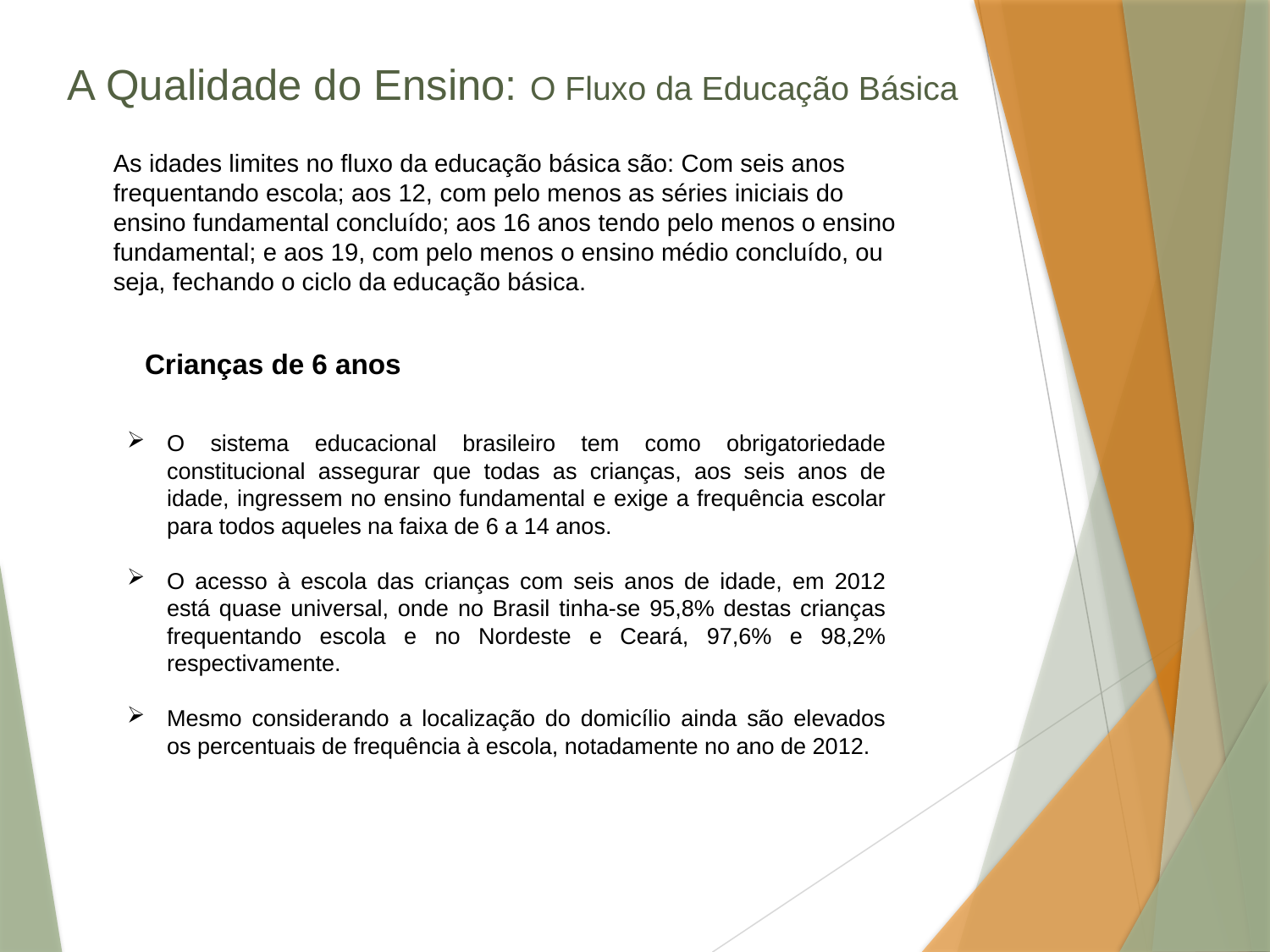

# A Qualidade do Ensino: O Fluxo da Educação Básica
As idades limites no fluxo da educação básica são: Com seis anos frequentando escola; aos 12, com pelo menos as séries iniciais do ensino fundamental concluído; aos 16 anos tendo pelo menos o ensino fundamental; e aos 19, com pelo menos o ensino médio concluído, ou seja, fechando o ciclo da educação básica.
Crianças de 6 anos
O sistema educacional brasileiro tem como obrigatoriedade constitucional assegurar que todas as crianças, aos seis anos de idade, ingressem no ensino fundamental e exige a frequência escolar para todos aqueles na faixa de 6 a 14 anos.

O acesso à escola das crianças com seis anos de idade, em 2012 está quase universal, onde no Brasil tinha-se 95,8% destas crianças frequentando escola e no Nordeste e Ceará, 97,6% e 98,2% respectivamente.

Mesmo considerando a localização do domicílio ainda são elevados os percentuais de frequência à escola, notadamente no ano de 2012.